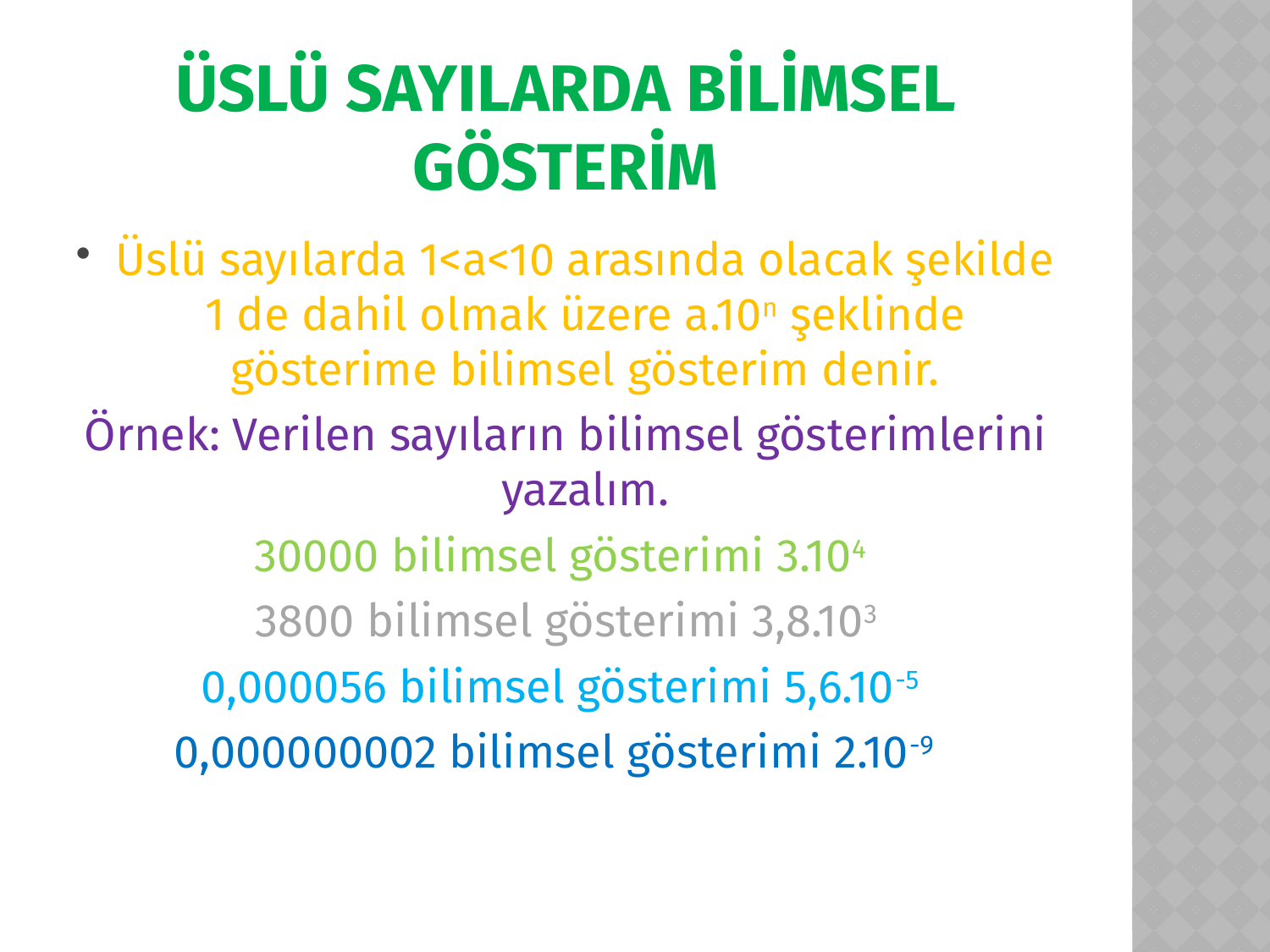

# Üslü sayılarda bilimsel gösterim
Üslü sayılarda 1<a<10 arasında olacak şekilde 1 de dahil olmak üzere a.10n şeklinde gösterime bilimsel gösterim denir.
Örnek: Verilen sayıların bilimsel gösterimlerini yazalım.
30000 bilimsel gösterimi 3.104
3800 bilimsel gösterimi 3,8.103
0,000056 bilimsel gösterimi 5,6.10-5
0,000000002 bilimsel gösterimi 2.10-9